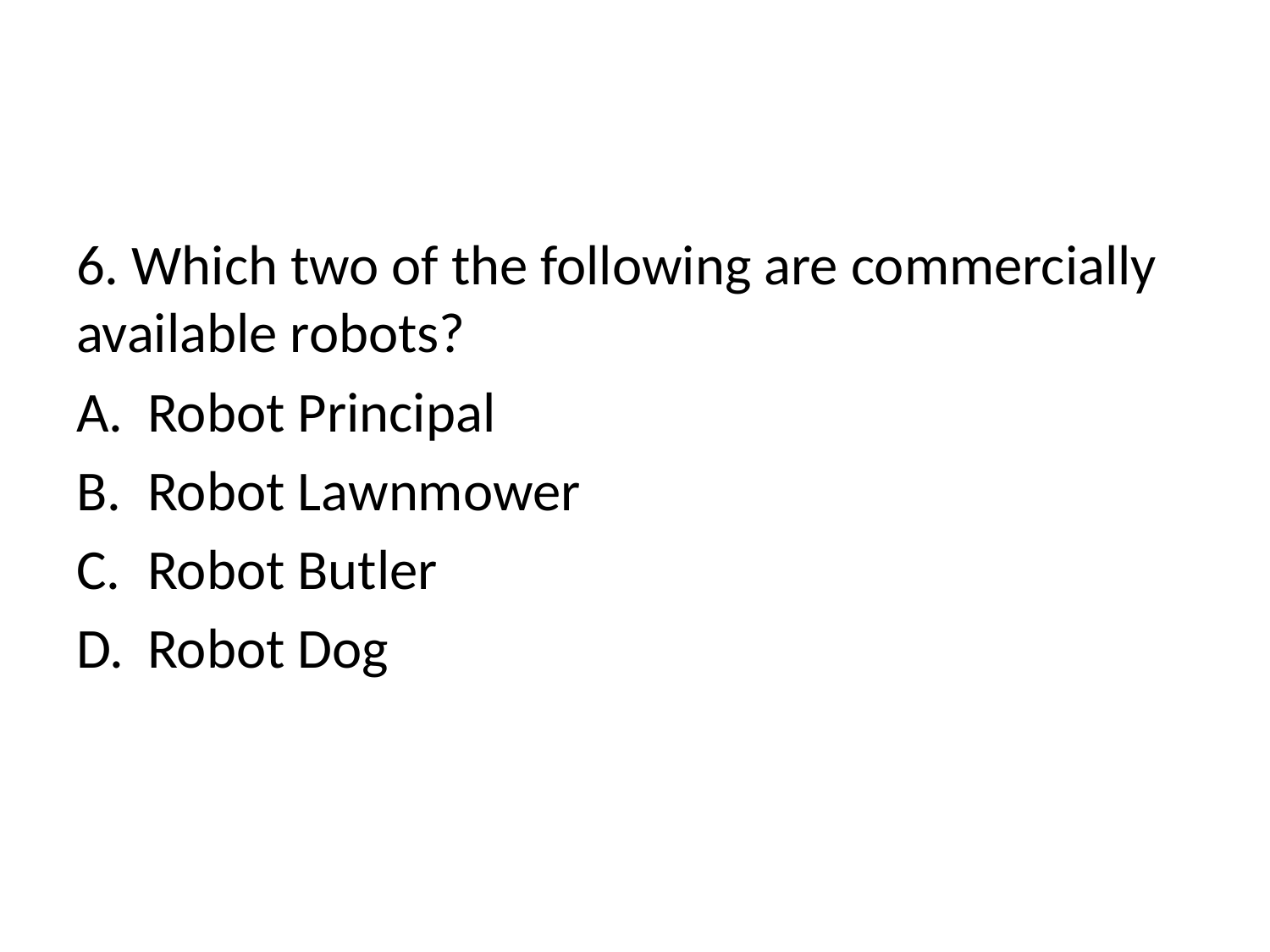

#
6. Which two of the following are commercially available robots?
Robot Principal
Robot Lawnmower
Robot Butler
Robot Dog